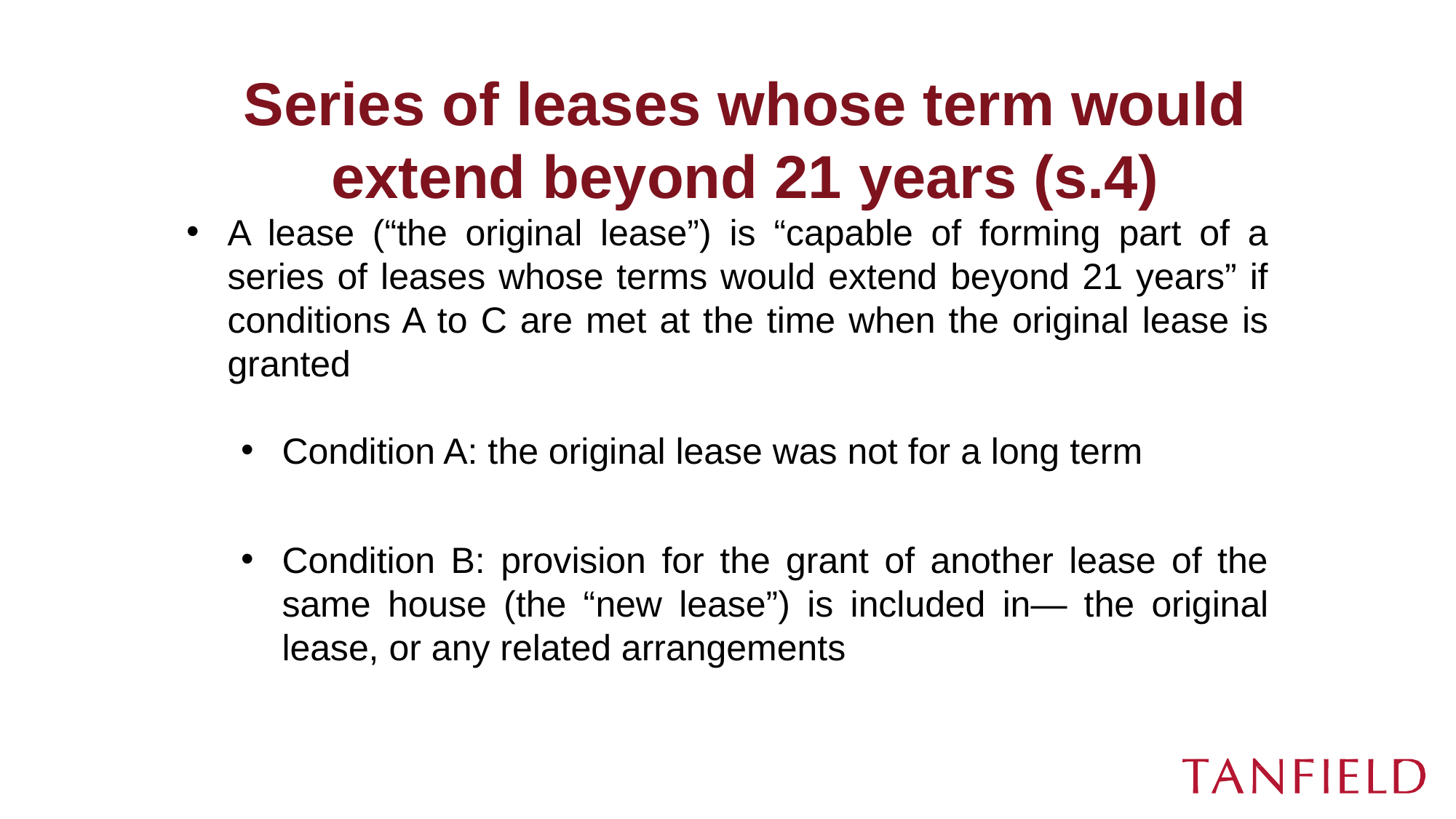

# Series of leases whose term would extend beyond 21 years (s.4)
A lease (“the original lease”) is “capable of forming part of a series of leases whose terms would extend beyond 21 years” if conditions A to C are met at the time when the original lease is granted

Condition A: the original lease was not for a long term

Condition B: provision for the grant of another lease of the same house (the “new lease”) is included in— the original lease, or any related arrangements